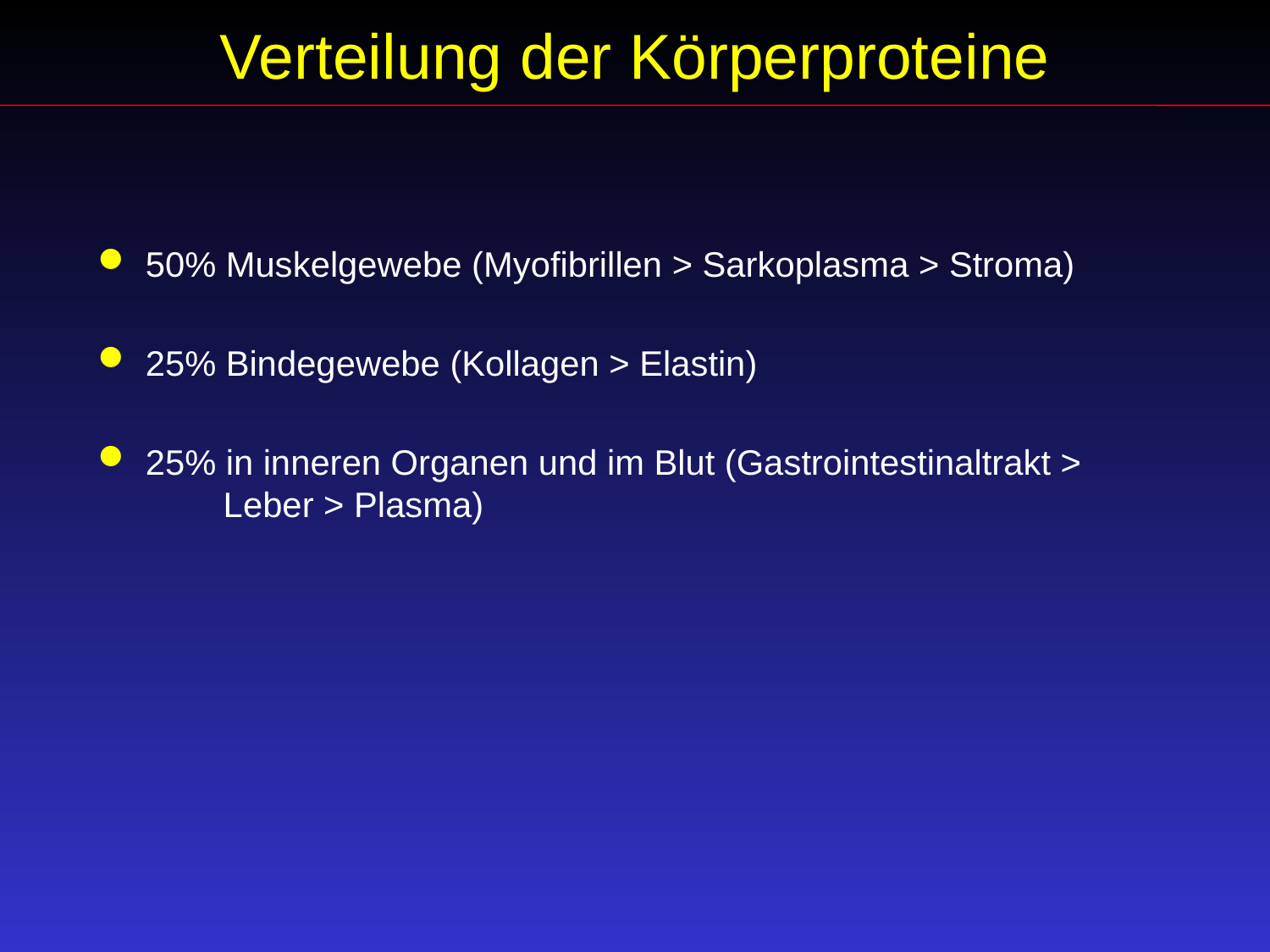

Verteilung der Körperproteine

50% Muskelgewebe (Myofibrillen > Sarkoplasma > Stroma)

25% Bindegewebe (Kollagen > Elastin)

25% in inneren Organen und im Blut (Gastrointestinaltrakt >
        Leber > Plasma)